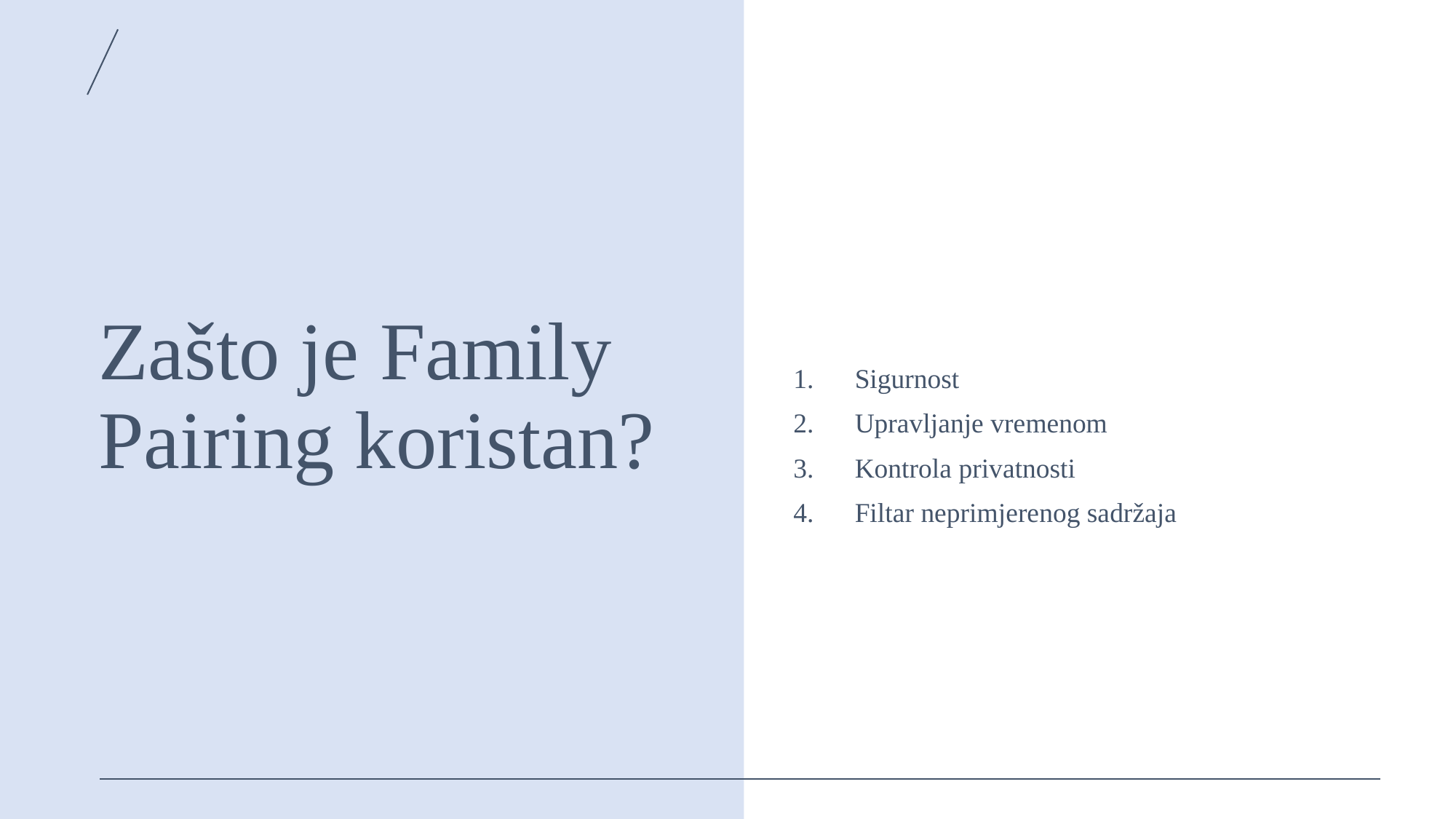

# Zašto je Family Pairing koristan?
Sigurnost
Upravljanje vremenom
Kontrola privatnosti
Filtar neprimjerenog sadržaja